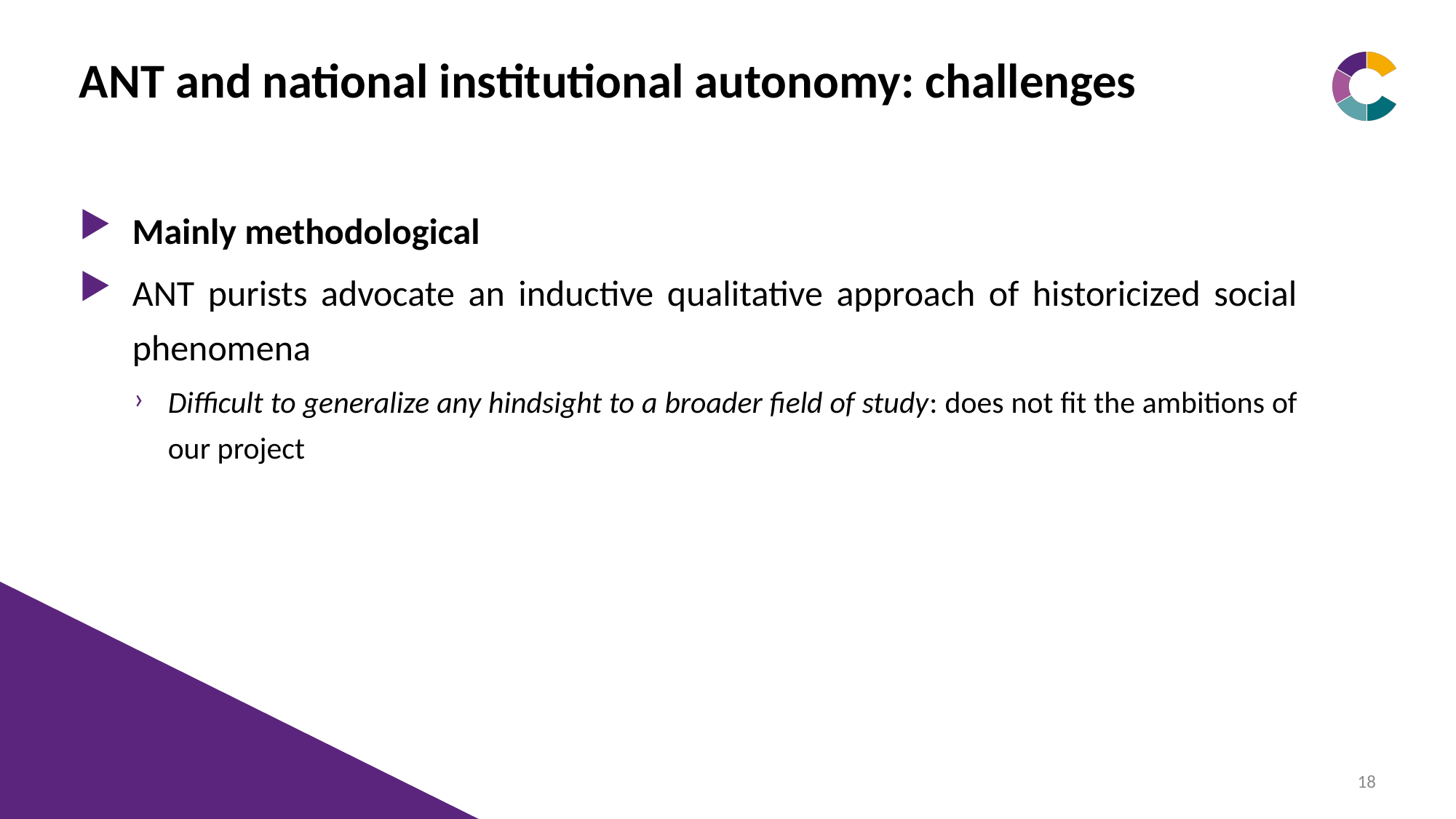

# ANT and national institutional autonomy: challenges
Mainly methodological
ANT purists advocate an inductive qualitative approach of historicized social phenomena
Difficult to generalize any hindsight to a broader field of study: does not fit the ambitions of our project
18